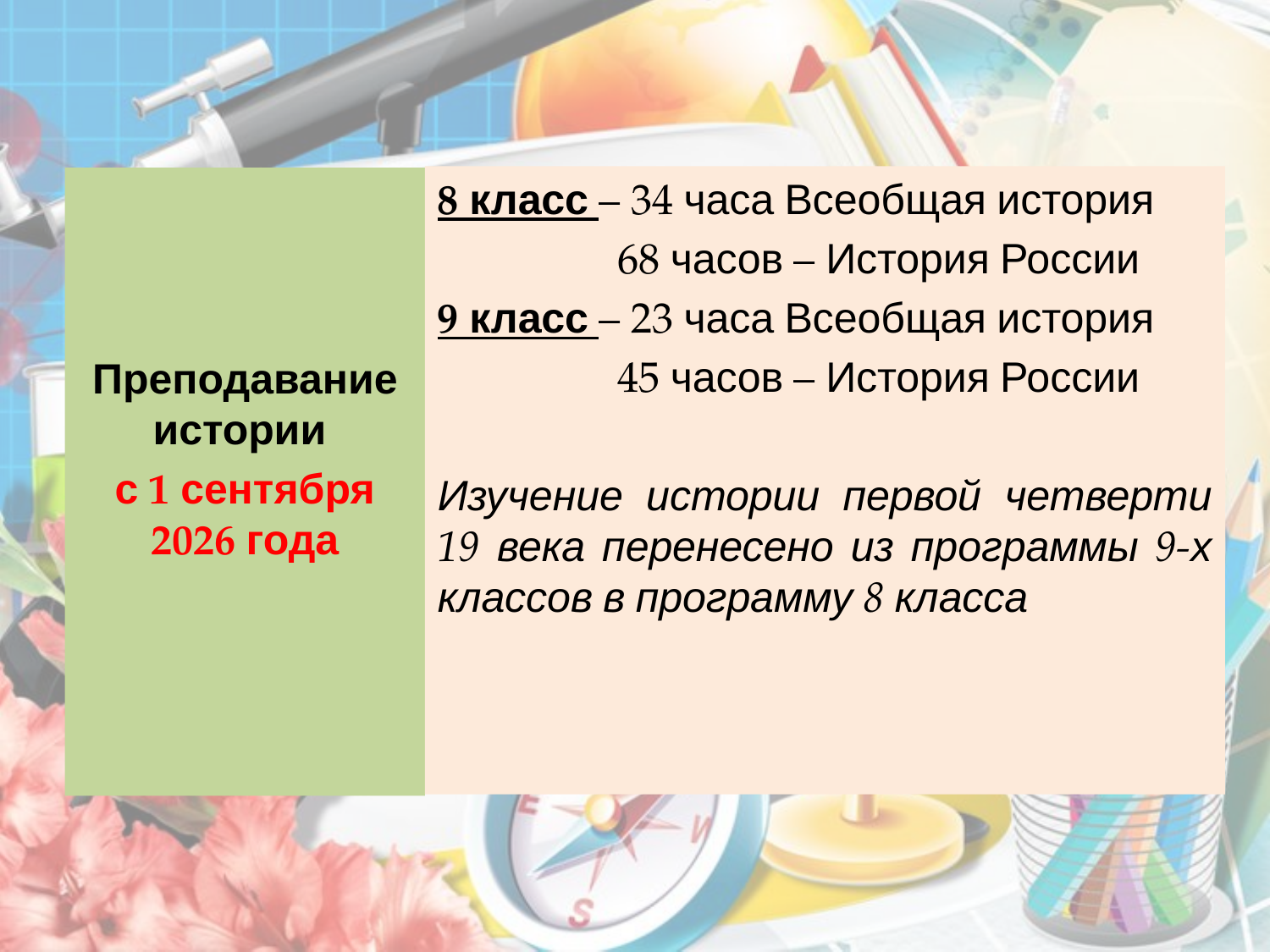

8 класс – 34 часа Всеобщая история
                 68 часов – История России
9 класс – 23 часа Всеобщая история
                 45 часов – История России

Изучение истории первой четверти 19 века перенесено из программы 9-х классов в программу 8 класса

Преподавание истории
с 1 сентября 2026 года